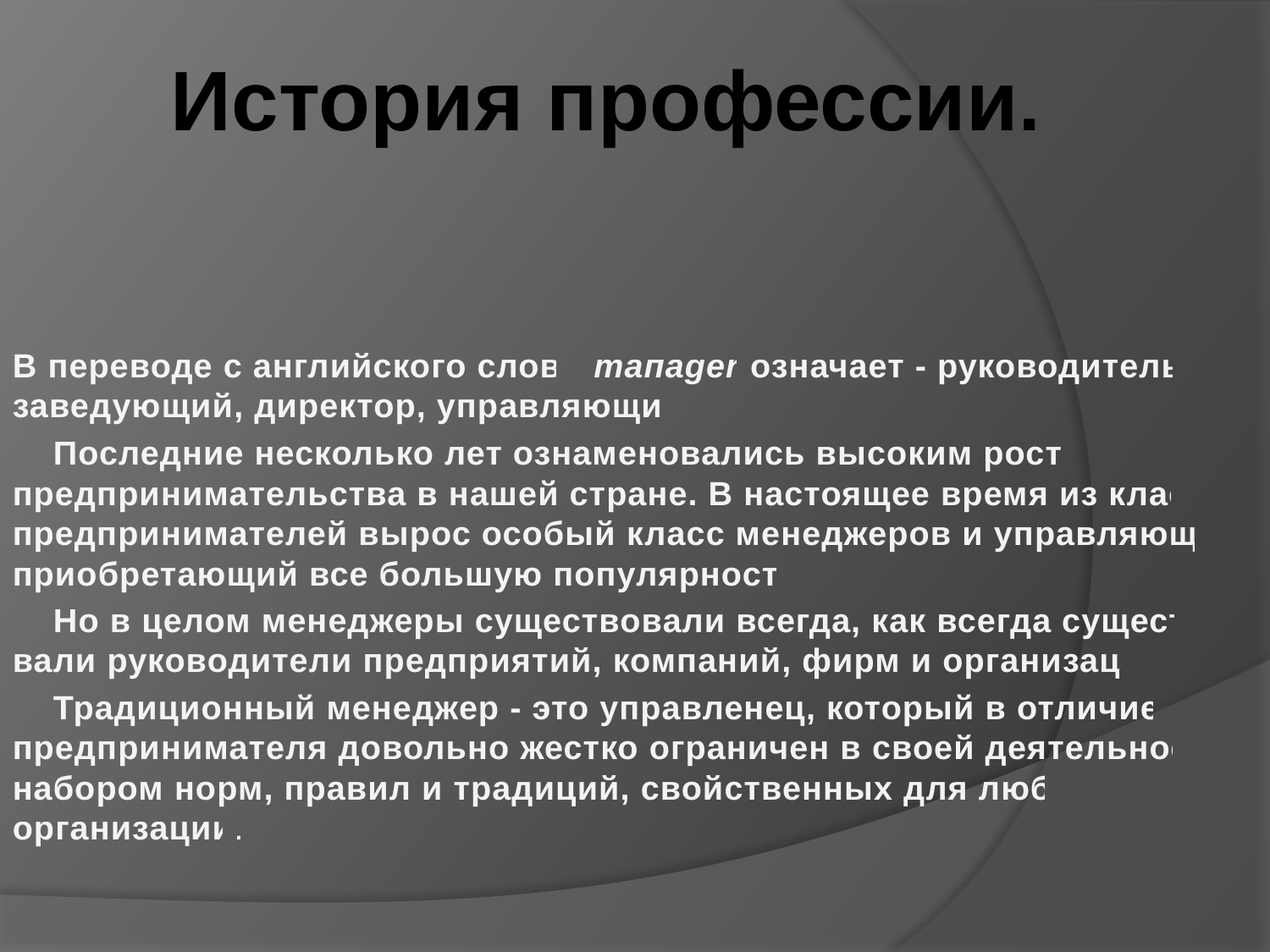

# История профессии.

В переводе с английского слово тaпager означает - руководитель, заведующий, директор, управляющий.
    Последние несколько лет ознаменовались высоким ростом предпринимательства в нашей стране. В настоящее время из класса предпринимателей вырос особый класс менеджеров и управляющих, приобретающий все большую популярность.
    Но в целом менеджеры существовали всегда, как всегда существо­вали руководители предприятий, компаний, фирм и организаций.
    Традиционный менеджер - это управленец, который в отличие от предпринимателя довольно жестко ограничен в своей деятельности набором норм, правил и традиций, свойственных для любой организации.